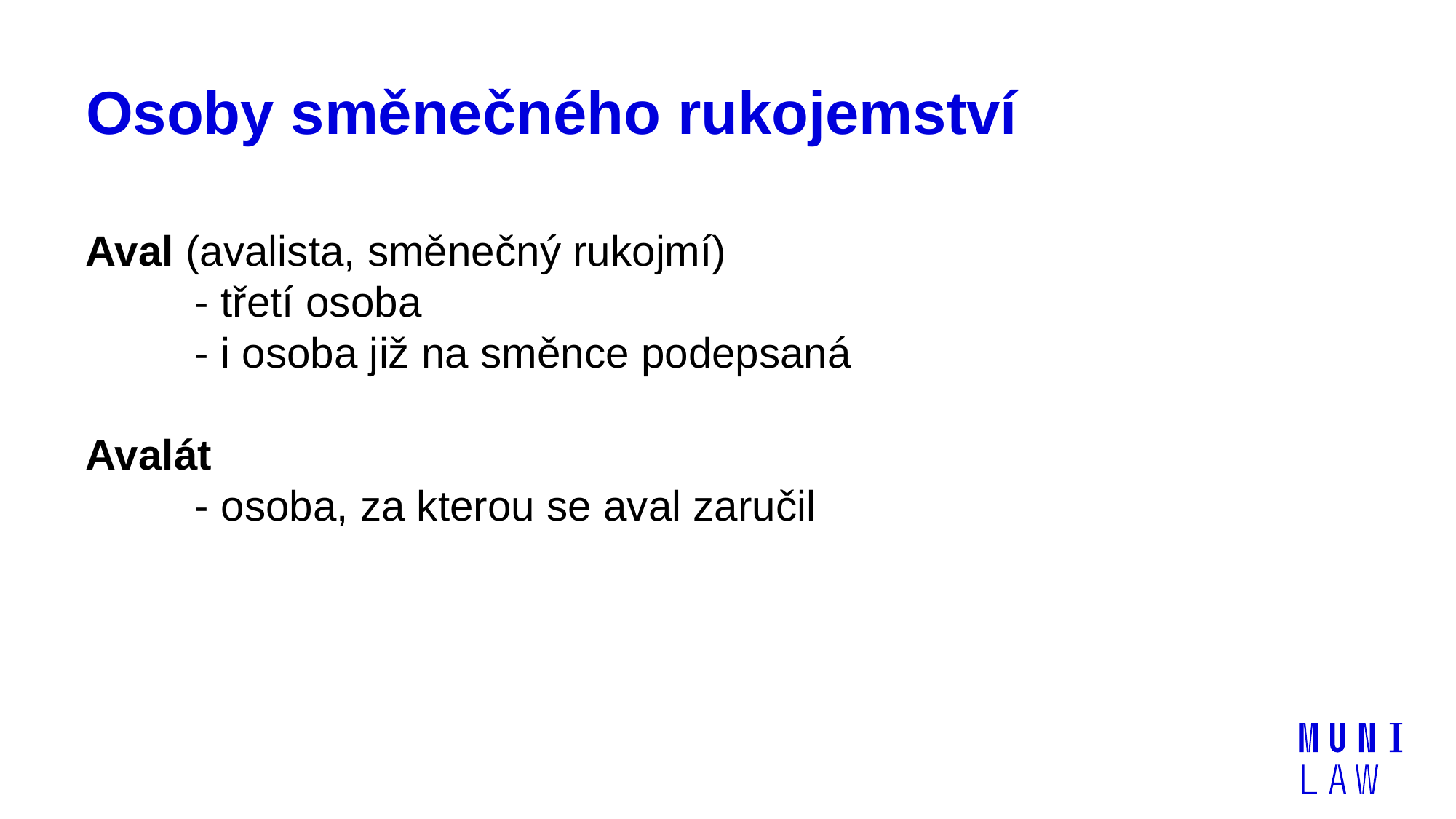

# Osoby směnečného rukojemství
Aval (avalista, směnečný rukojmí)
	- třetí osoba
	- i osoba již na směnce podepsaná

Avalát
	- osoba, za kterou se aval zaručil
	- nelze aval sám za sebe